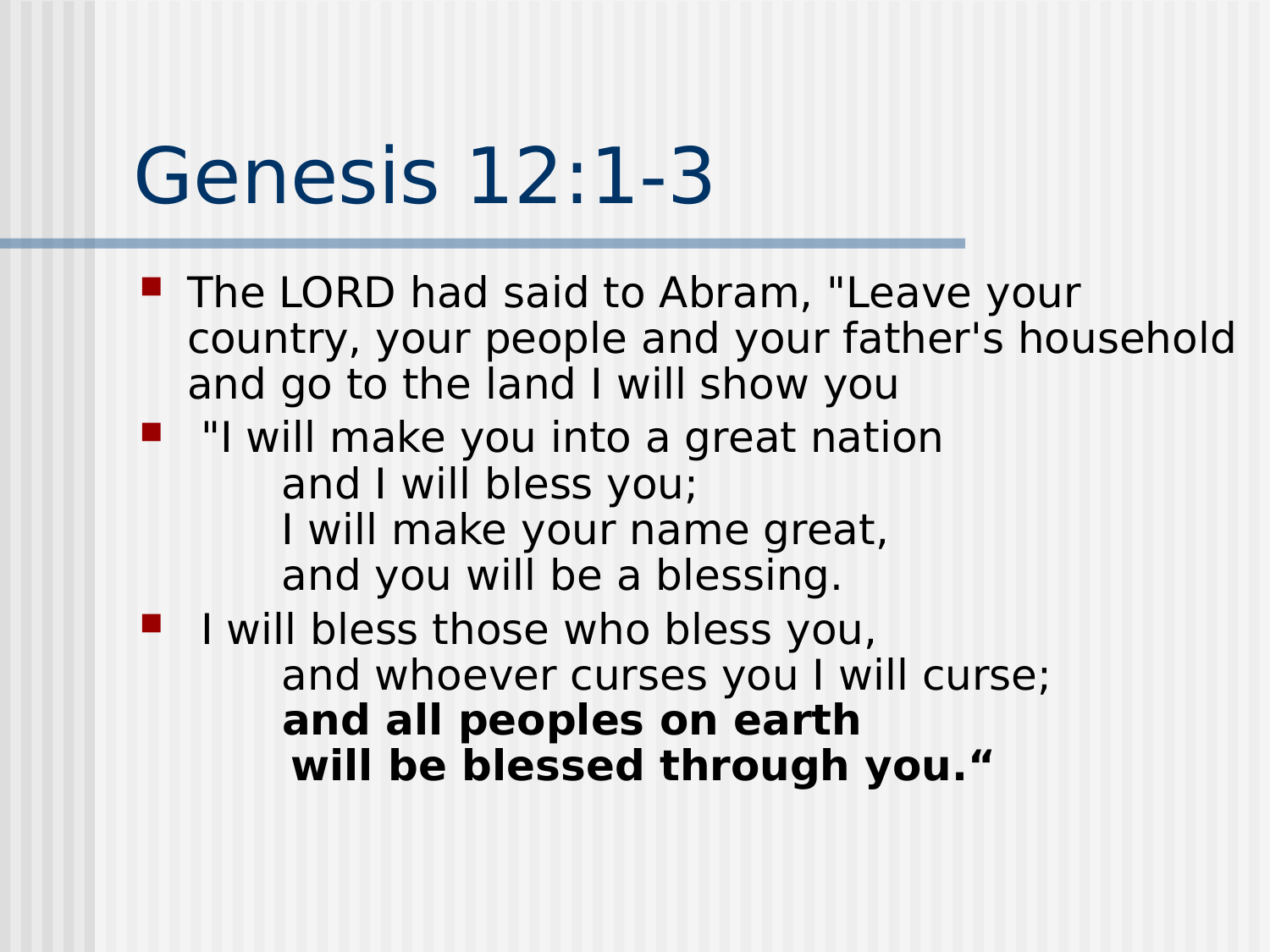

# Genesis 12:1-3
The LORD had said to Abram, "Leave your country, your people and your father's household and go to the land I will show you
 "I will make you into a great nation
       and I will bless you;
       I will make your name great,
       and you will be a blessing.
 I will bless those who bless you,
       and whoever curses you I will curse;
       and all peoples on earth
       will be blessed through you.“